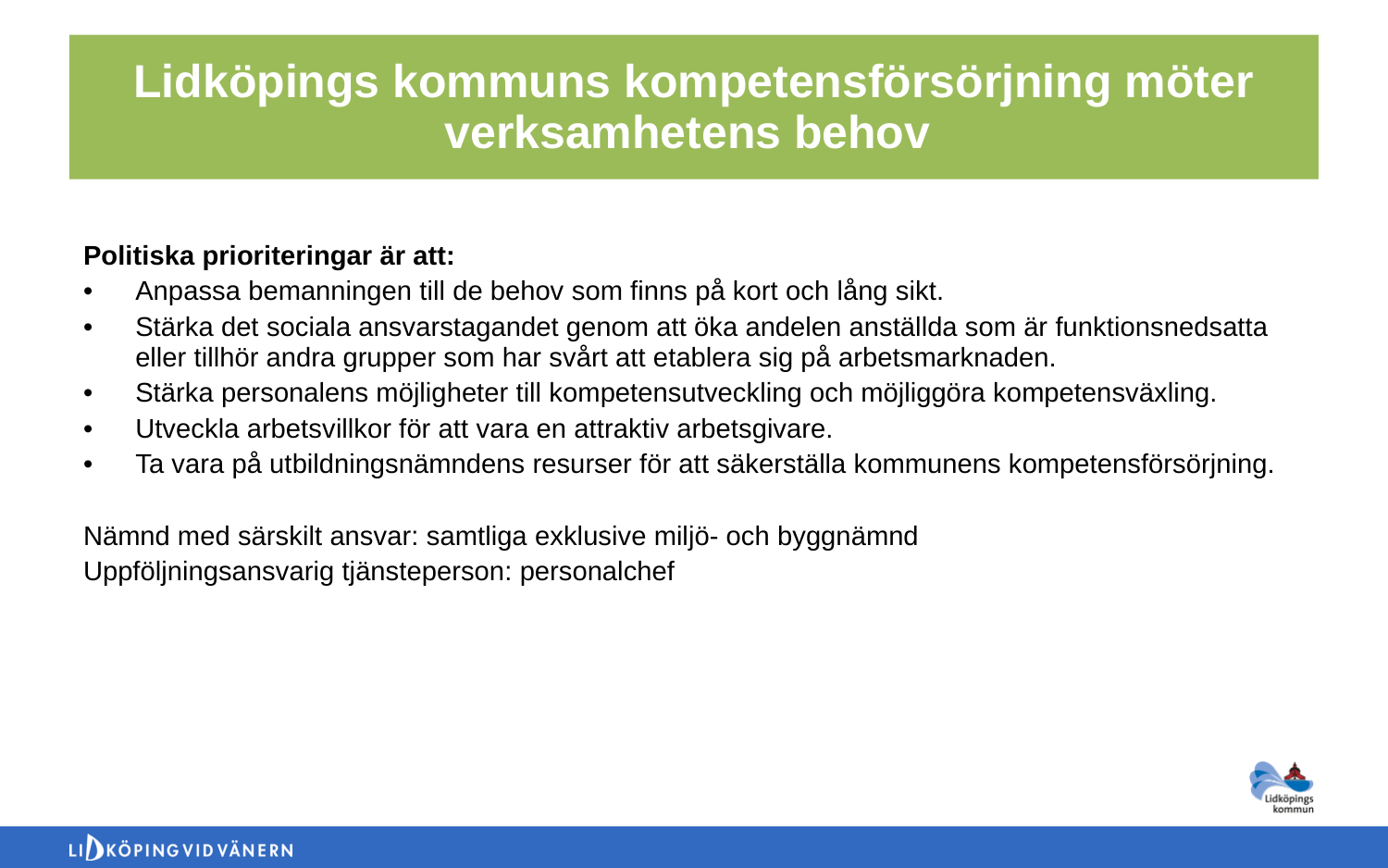

Lidköpings kommuns kompetensförsörjning möter verksamhetens behov
Politiska prioriteringar är att:
Anpassa bemanningen till de behov som finns på kort och lång sikt.
Stärka det sociala ansvarstagandet genom att öka andelen anställda som är funktionsnedsatta eller tillhör andra grupper som har svårt att etablera sig på arbetsmarknaden.
Stärka personalens möjligheter till kompetensutveckling och möjliggöra kompetensväxling.
Utveckla arbetsvillkor för att vara en attraktiv arbetsgivare.
Ta vara på utbildningsnämndens resurser för att säkerställa kommunens kompetensförsörjning.

Nämnd med särskilt ansvar: samtliga exklusive miljö- och byggnämnd
Uppföljningsansvarig tjänsteperson: personalchef